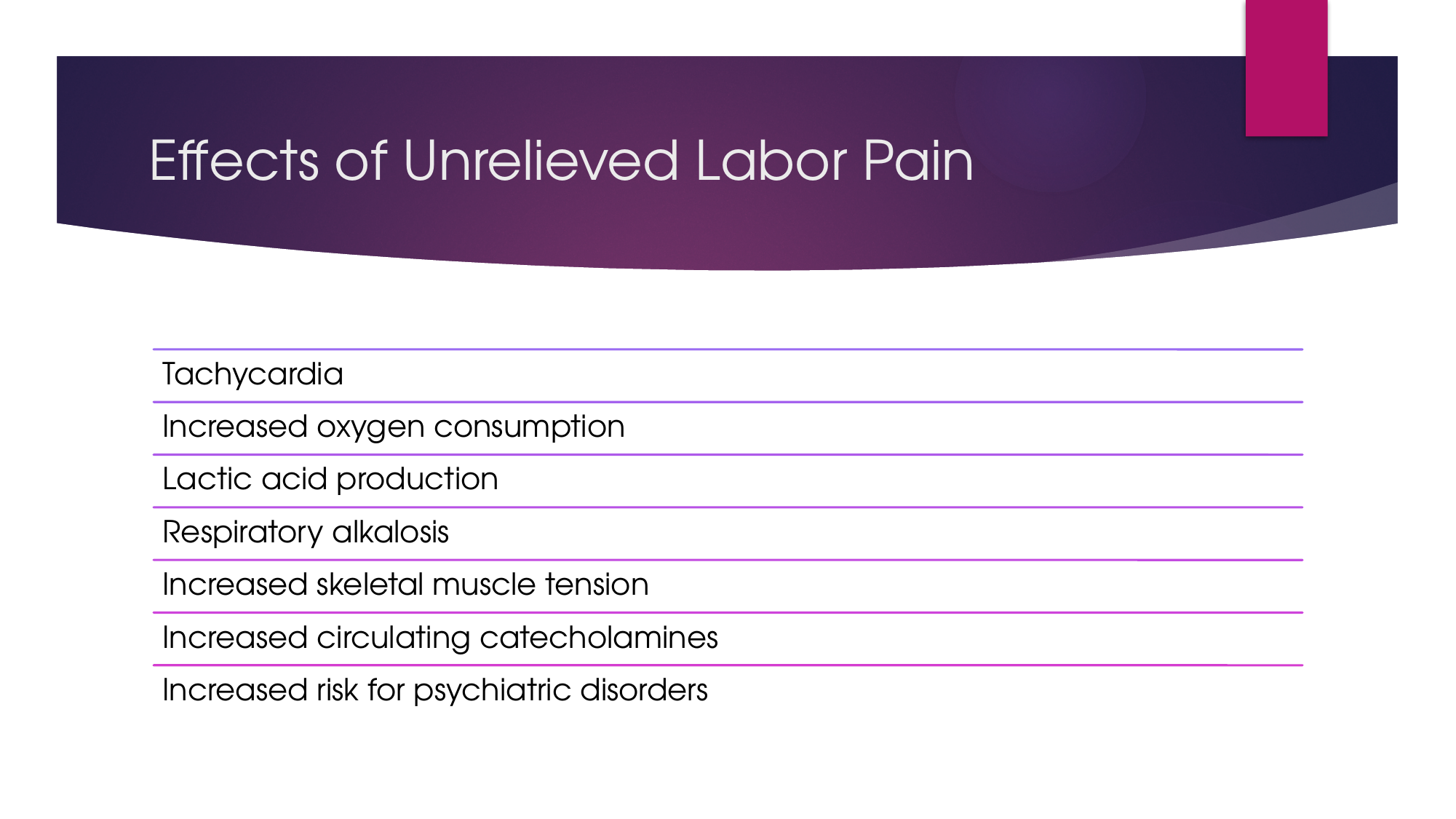

# Effects of Unrelieved Labor Pain
Tachycardia
Increased oxygen consumption
Lactic acid production
Respiratory alkalosis
Increased skeletal muscle tension
Increased circulating catecholamines
Increased risk for psychiatric disorders